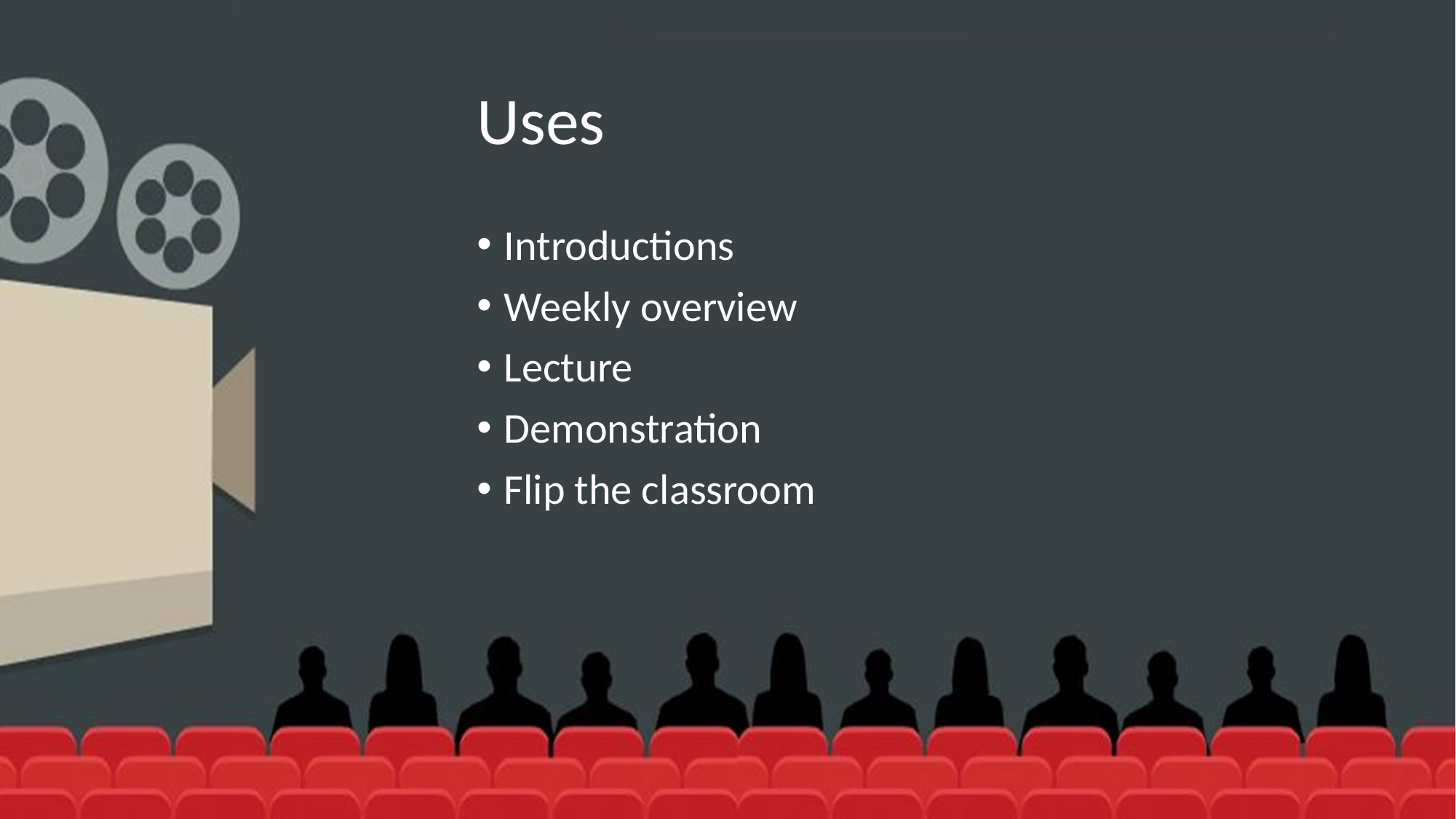

# Uses
Introductions
Weekly overview
Lecture
Demonstration
Flip the classroom